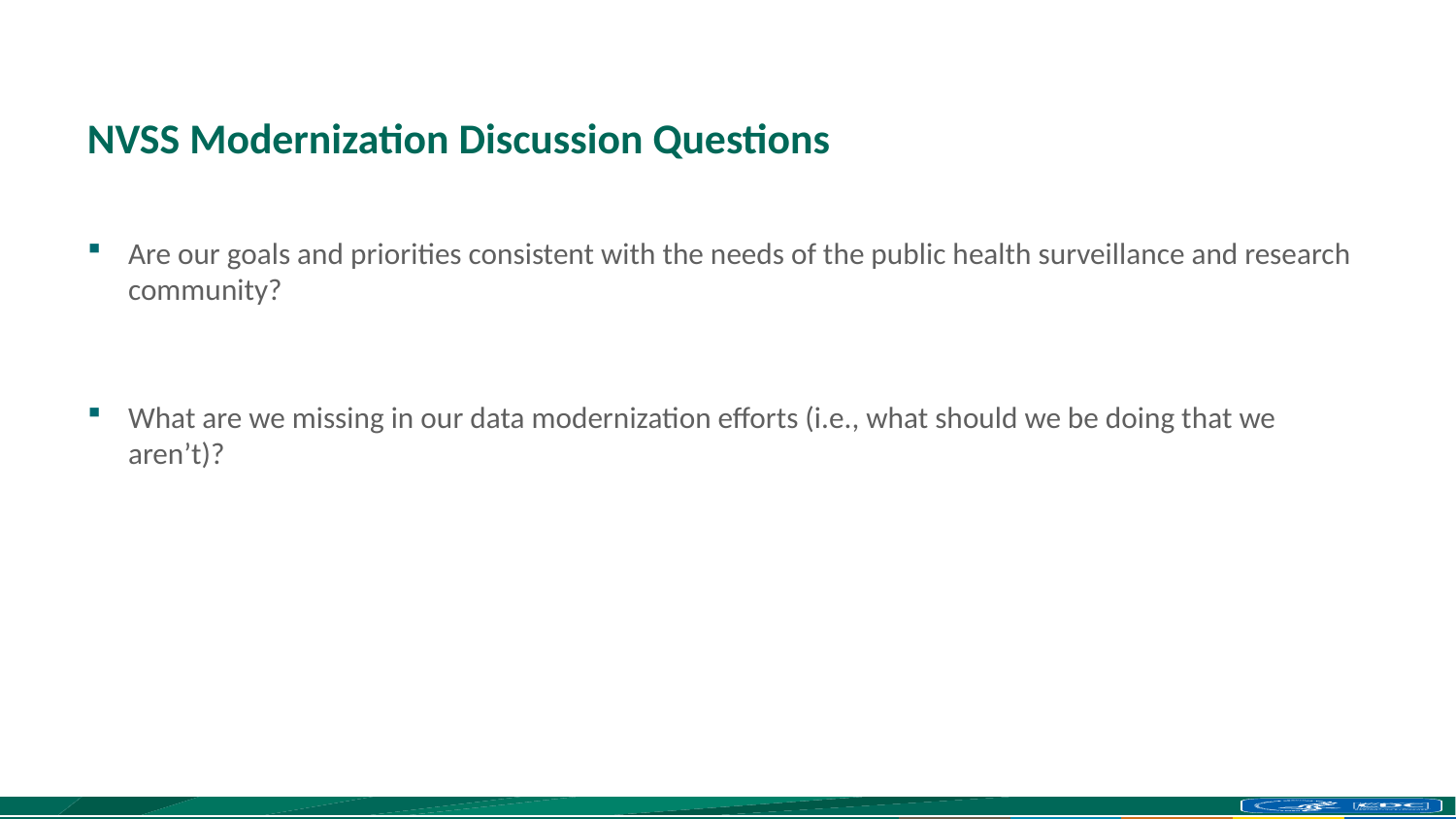

# NVSS Modernization Discussion Questions

Are our goals and priorities consistent with the needs of the public health surveillance and research community?

What are we missing in our data modernization efforts (i.e., what should we be doing that we aren’t)?